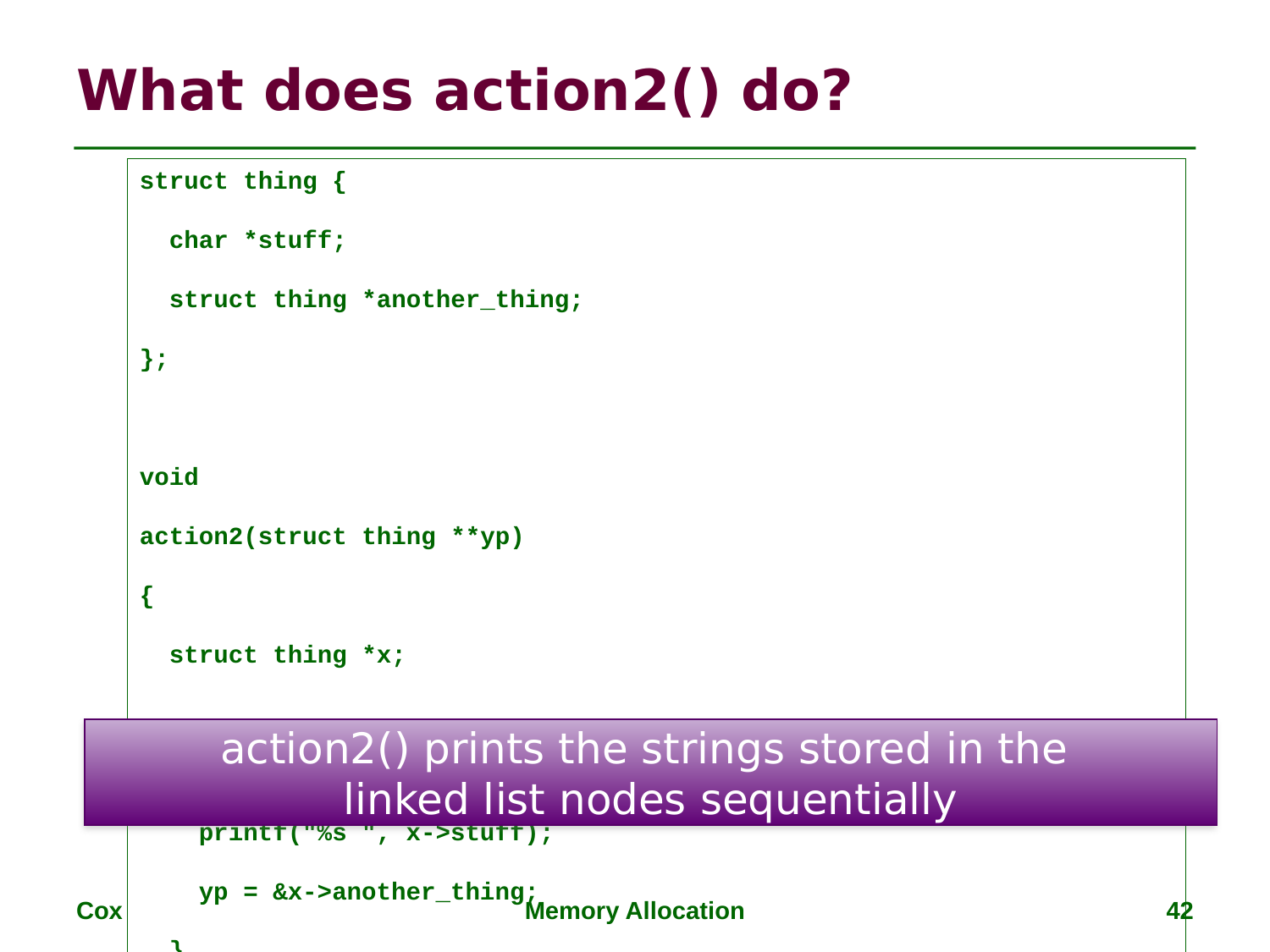

# What does action2() do?
struct thing {
  char *stuff;
  struct thing *another_thing;
};

void
action2(struct thing **yp)
{
  struct thing *x;

  while ((x = *yp) != NULL) {
    printf("%s ", x->stuff);
    yp = &x->another_thing;
  }
  putchar('\n');
}

int
main(void)
{
  struct thing *y = NULL;
  ...
  action2(&y);
action2() prints the strings stored in the
linked list nodes sequentially
Cox
Memory Allocation
42